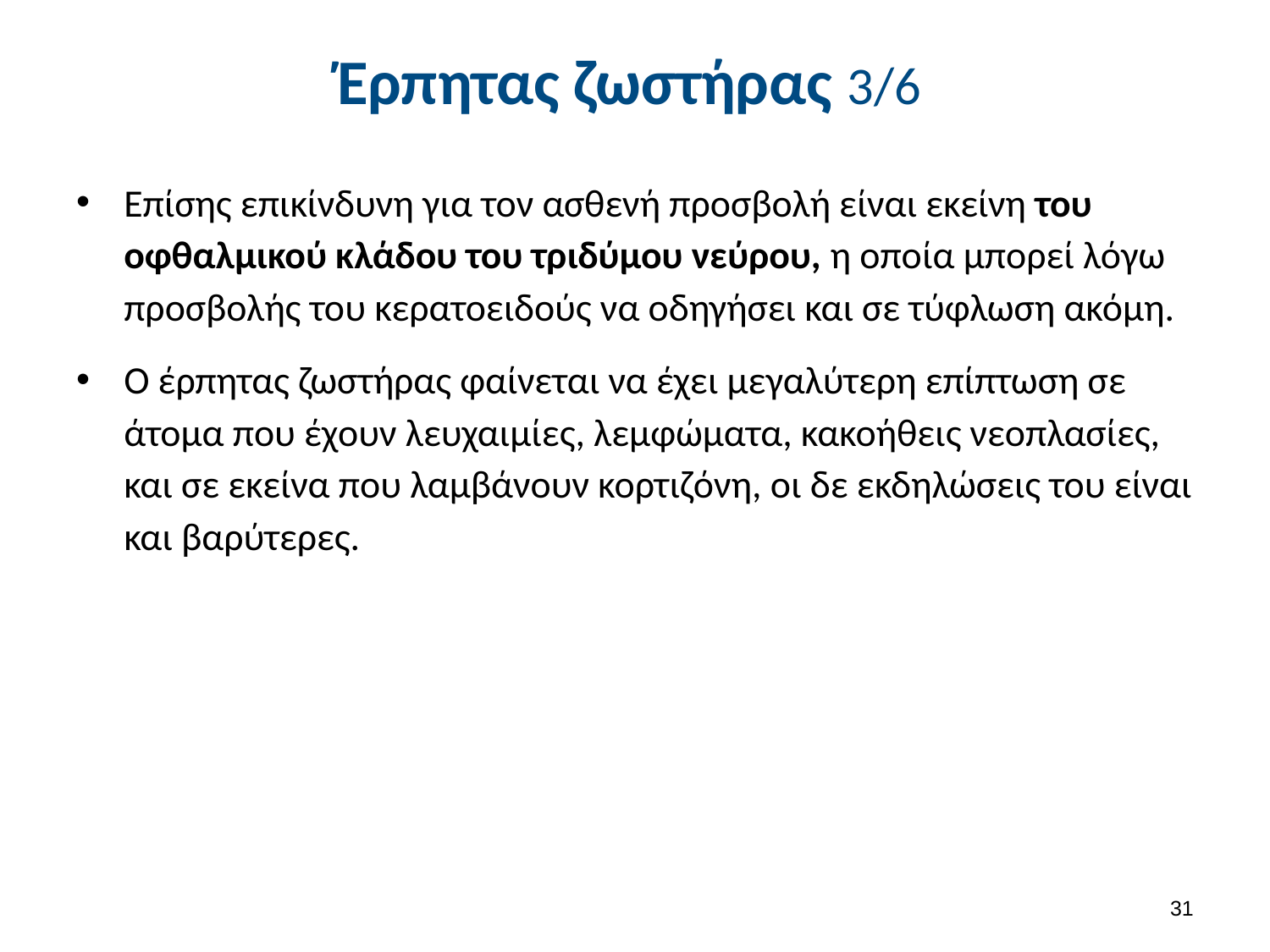

# Έρπητας ζωστήρας 3/6
Επίσης επικίνδυνη για τον ασθενή προσβολή είναι εκείνη του οφθαλμικού κλάδου του τριδύμου νεύρου, η οποία μπορεί λόγω προσβολής του κερατοειδούς να οδηγήσει και σε τύφλωση ακόμη.
Ο έρπητας ζωστήρας φαίνεται να έχει μεγαλύτερη επίπτωση σε άτομα που έχουν λευχαιμίες, λεμφώματα, κακοήθεις νεοπλασίες, και σε εκείνα που λαμβάνουν κορτιζόνη, οι δε εκδηλώσεις του είναι και βαρύτερες.
31